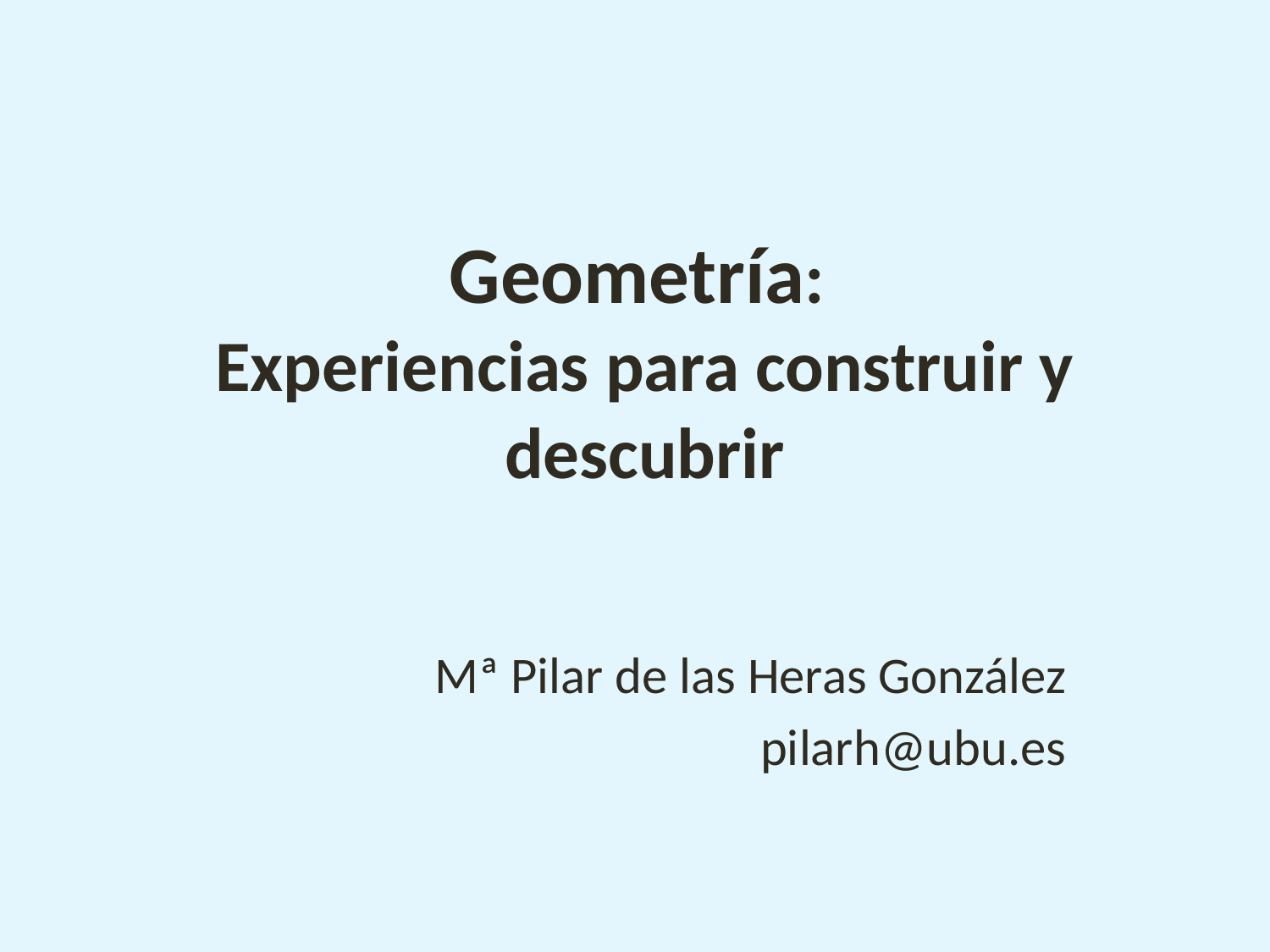

# Geometría: Experiencias para construir y descubrir
Mª Pilar de las Heras González
pilarh@ubu.es